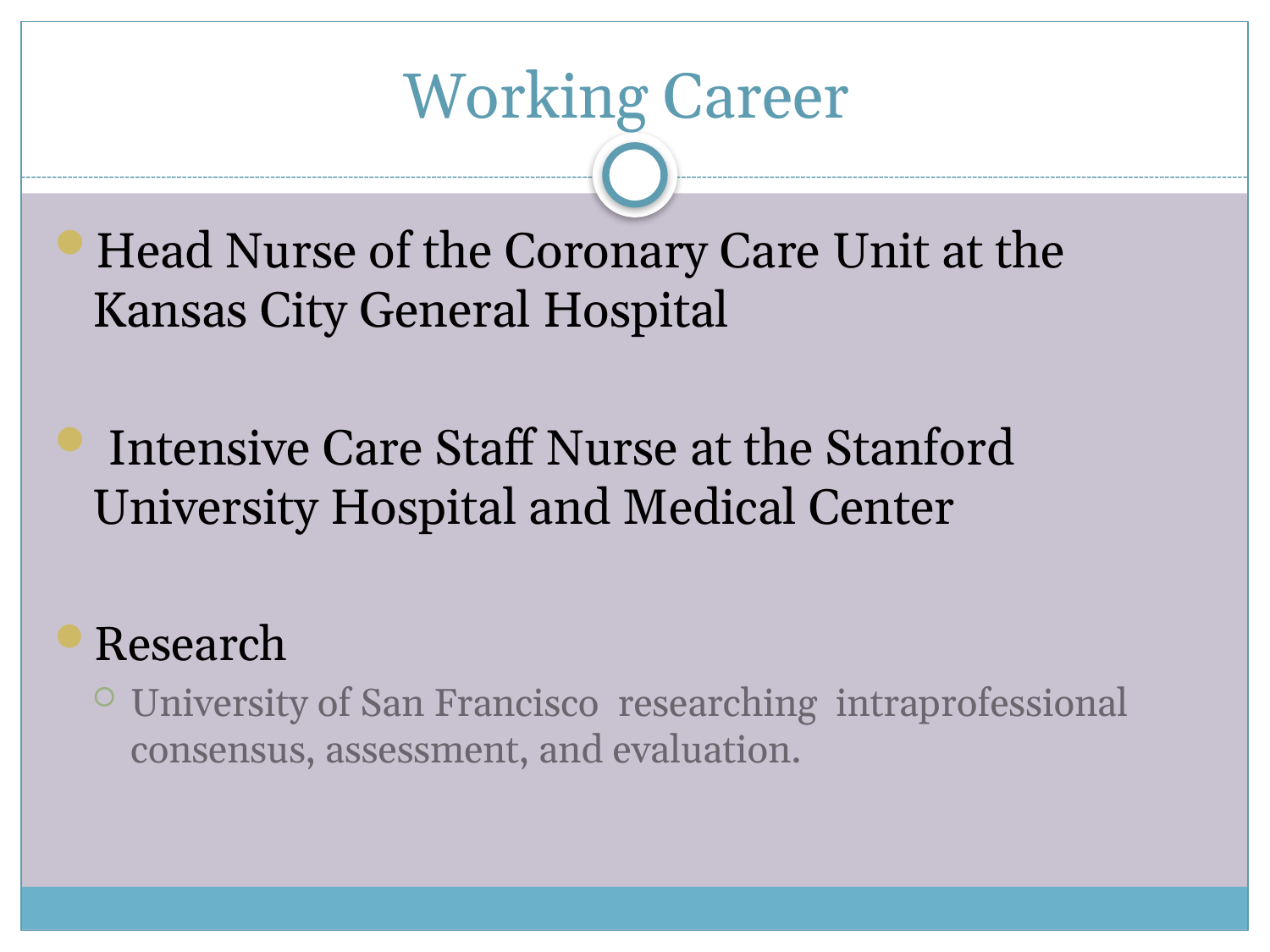

# Working Career
Head Nurse of the Coronary Care Unit at the Kansas City General Hospital

 Intensive Care Staff Nurse at the Stanford University Hospital and Medical Center

Research
University of San Francisco  researching  intraprofessional consensus, assessment, and evaluation.